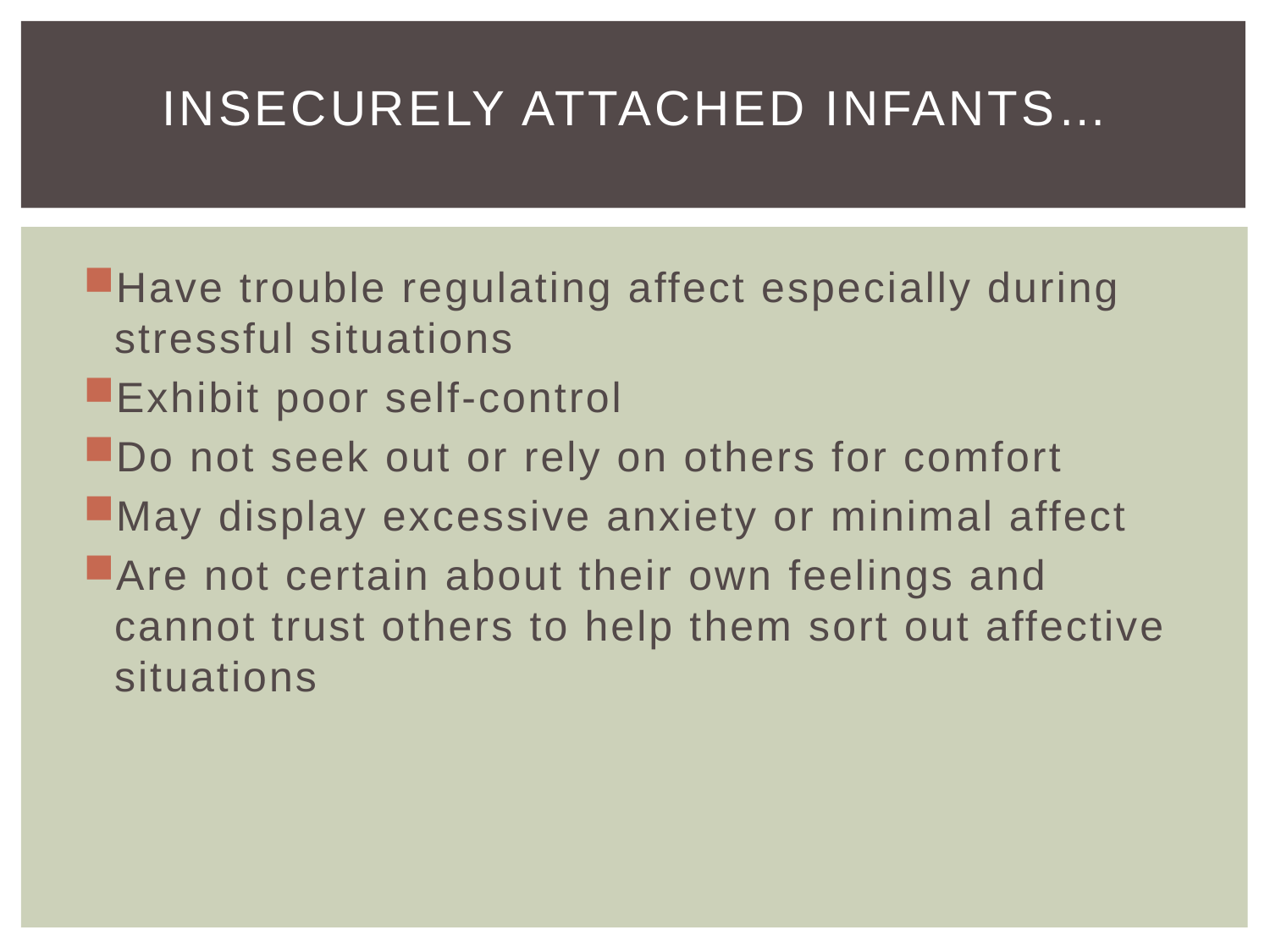

# Insecurely attached infants…
Have trouble regulating affect especially during stressful situations
Exhibit poor self-control
Do not seek out or rely on others for comfort
May display excessive anxiety or minimal affect
Are not certain about their own feelings and cannot trust others to help them sort out affective situations